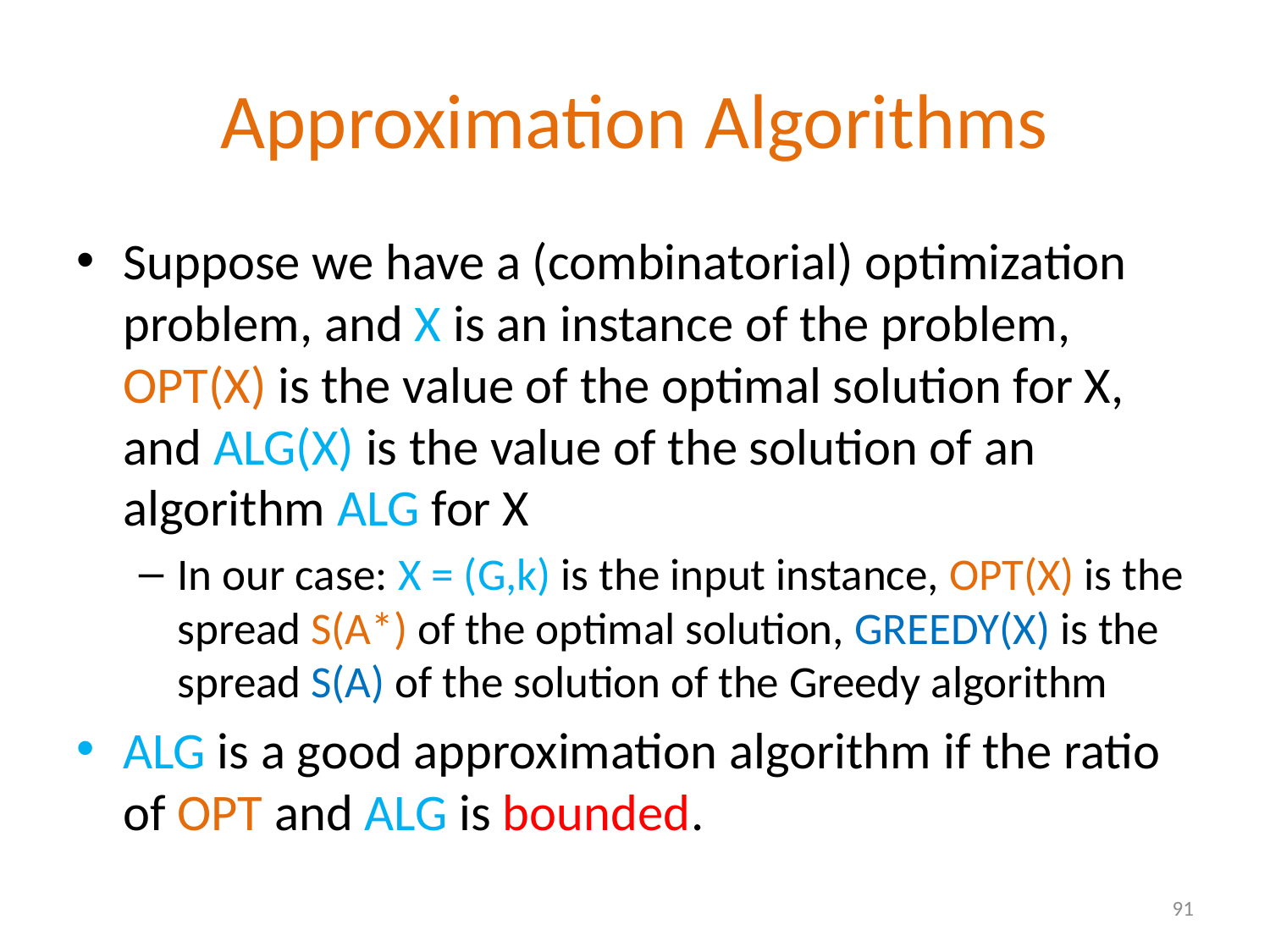

# Approximation Algorithms
Suppose we have a (combinatorial) optimization problem, and X is an instance of the problem, OPT(X) is the value of the optimal solution for X, and ALG(X) is the value of the solution of an algorithm ALG for X
In our case: X = (G,k) is the input instance, OPT(X) is the spread S(A*) of the optimal solution, GREEDY(X) is the spread S(A) of the solution of the Greedy algorithm
ALG is a good approximation algorithm if the ratio of OPT and ALG is bounded.

91